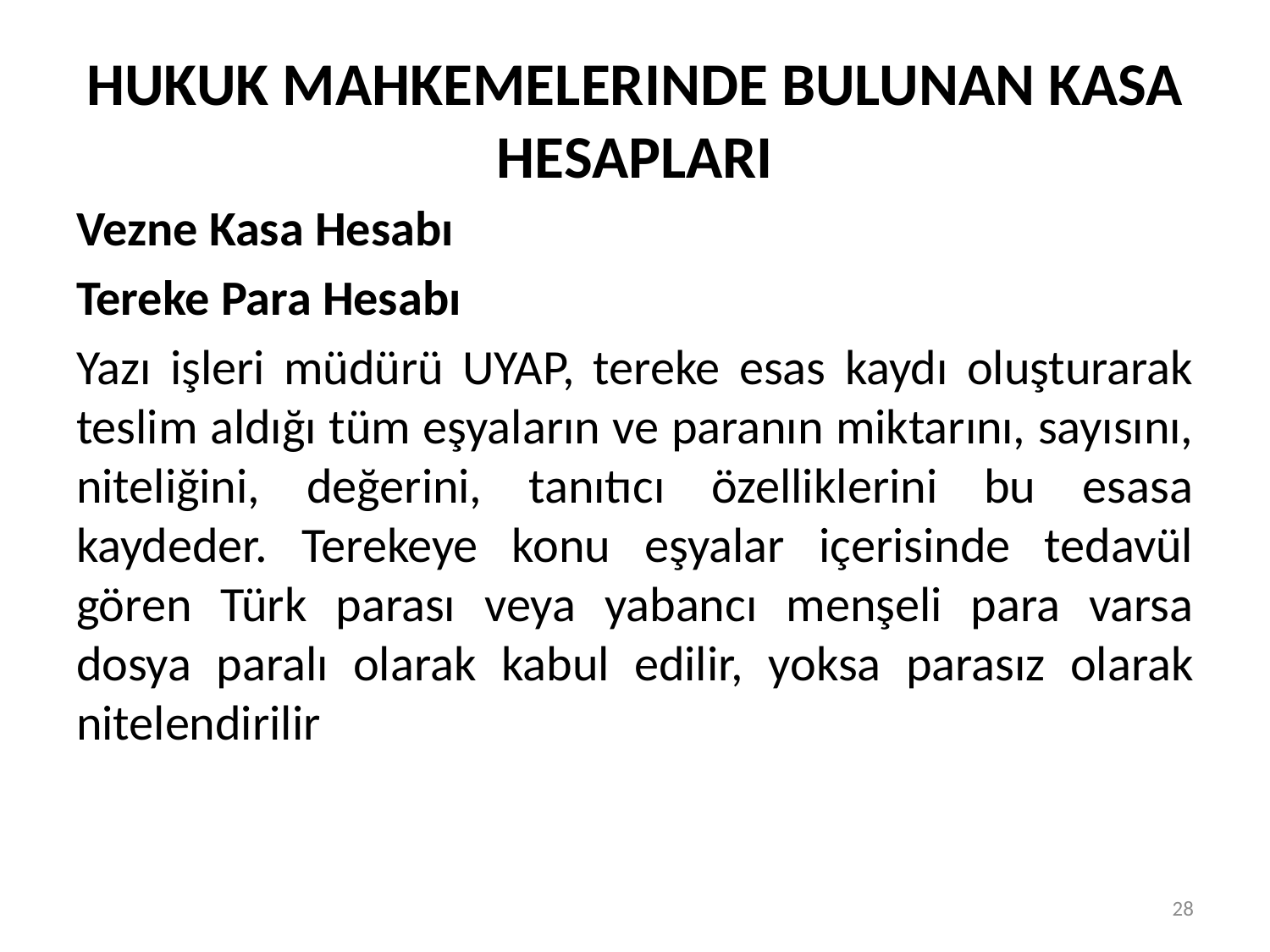

# HUKUK MAHKEMELERINDE BULUNAN KASA HESAPLARI
Vezne Kasa Hesabı
Tereke Para Hesabı
Yazı işleri müdürü UYAP, tereke esas kaydı oluşturarak teslim aldığı tüm eşyaların ve paranın miktarını, sayısını, niteliğini, değerini, tanıtıcı özelliklerini bu esasa kaydeder. Terekeye konu eşyalar içerisinde tedavül gören Türk parası veya yabancı menşeli para varsa dosya paralı olarak kabul edilir, yoksa parasız olarak nitelendirilir
28